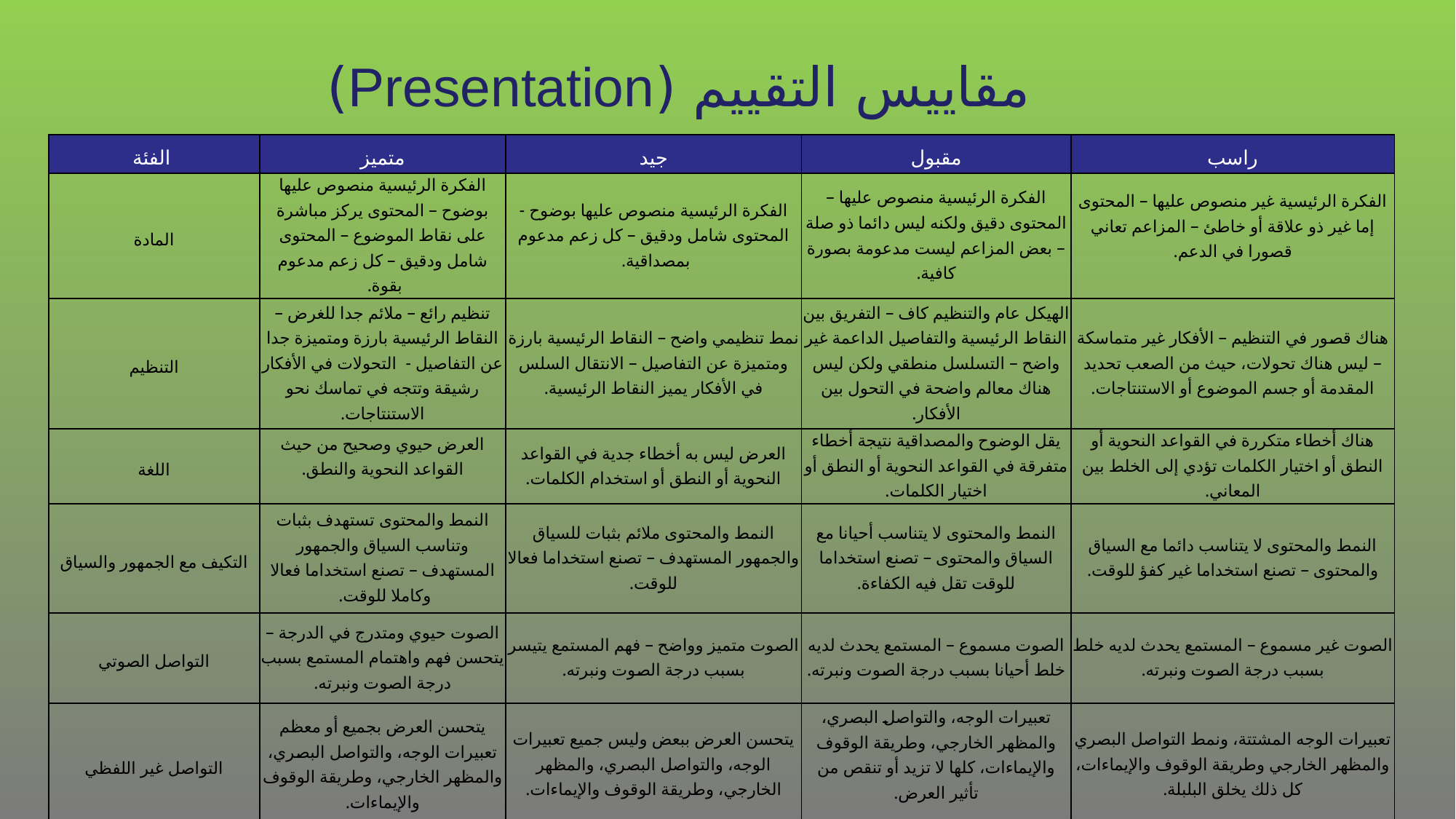

مقاييس التقييم (Presentation)
| الفئة | متميز | جيد | مقبول | راسب |
| --- | --- | --- | --- | --- |
| المادة | الفكرة الرئيسية منصوص عليها بوضوح – المحتوى يركز مباشرة على نقاط الموضوع – المحتوى شامل ودقيق – كل زعم مدعوم بقوة. | الفكرة الرئيسية منصوص عليها بوضوح - المحتوى شامل ودقيق – كل زعم مدعوم بمصداقية. | الفكرة الرئيسية منصوص عليها – المحتوى دقيق ولكنه ليس دائما ذو صلة – بعض المزاعم ليست مدعومة بصورة كافية. | الفكرة الرئيسية غير منصوص عليها – المحتوى إما غير ذو علاقة أو خاطئ – المزاعم تعاني قصورا في الدعم. |
| التنظيم | تنظيم رائع – ملائم جدا للغرض – النقاط الرئيسية بارزة ومتميزة جدا عن التفاصيل - التحولات في الأفكار رشيقة وتتجه في تماسك نحو الاستنتاجات. | نمط تنظيمي واضح – النقاط الرئيسية بارزة ومتميزة عن التفاصيل – الانتقال السلس في الأفكار يميز النقاط الرئيسية. | الهيكل عام والتنظيم كاف – التفريق بين النقاط الرئيسية والتفاصيل الداعمة غير واضح – التسلسل منطقي ولكن ليس هناك معالم واضحة في التحول بين الأفكار. | هناك قصور في التنظيم – الأفكار غير متماسكة – ليس هناك تحولات، حيث من الصعب تحديد المقدمة أو جسم الموضوع أو الاستنتاجات. |
| اللغة | العرض حيوي وصحيح من حيث القواعد النحوية والنطق. | العرض ليس به أخطاء جدية في القواعد النحوية أو النطق أو استخدام الكلمات. | يقل الوضوح والمصداقية نتيجة أخطاء متفرقة في القواعد النحوية أو النطق أو اختيار الكلمات. | هناك أخطاء متكررة في القواعد النحوية أو النطق أو اختيار الكلمات تؤدي إلى الخلط بين المعاني. |
| التكيف مع الجمهور والسياق | النمط والمحتوى تستهدف بثبات وتناسب السياق والجمهور المستهدف – تصنع استخداما فعالا وكاملا للوقت. | النمط والمحتوى ملائم بثبات للسياق والجمهور المستهدف – تصنع استخداما فعالا للوقت. | النمط والمحتوى لا يتناسب أحيانا مع السياق والمحتوى – تصنع استخداما للوقت تقل فيه الكفاءة. | النمط والمحتوى لا يتناسب دائما مع السياق والمحتوى – تصنع استخداما غير كفؤ للوقت. |
| التواصل الصوتي | الصوت حيوي ومتدرج في الدرجة – يتحسن فهم واهتمام المستمع بسبب درجة الصوت ونبرته. | الصوت متميز وواضح – فهم المستمع يتيسر بسبب درجة الصوت ونبرته. | الصوت مسموع – المستمع يحدث لديه خلط أحيانا بسبب درجة الصوت ونبرته. | الصوت غير مسموع – المستمع يحدث لديه خلط بسبب درجة الصوت ونبرته. |
| التواصل غير اللفظي | يتحسن العرض بجميع أو معظم تعبيرات الوجه، والتواصل البصري، والمظهر الخارجي، وطريقة الوقوف والإيماءات. | يتحسن العرض ببعض وليس جميع تعبيرات الوجه، والتواصل البصري، والمظهر الخارجي، وطريقة الوقوف والإيماءات. | تعبيرات الوجه، والتواصل البصري، والمظهر الخارجي، وطريقة الوقوف والإيماءات، كلها لا تزيد أو تنقص من تأثير العرض. | تعبيرات الوجه المشتتة، ونمط التواصل البصري والمظهر الخارجي وطريقة الوقوف والإيماءات، كل ذلك يخلق البلبلة. |